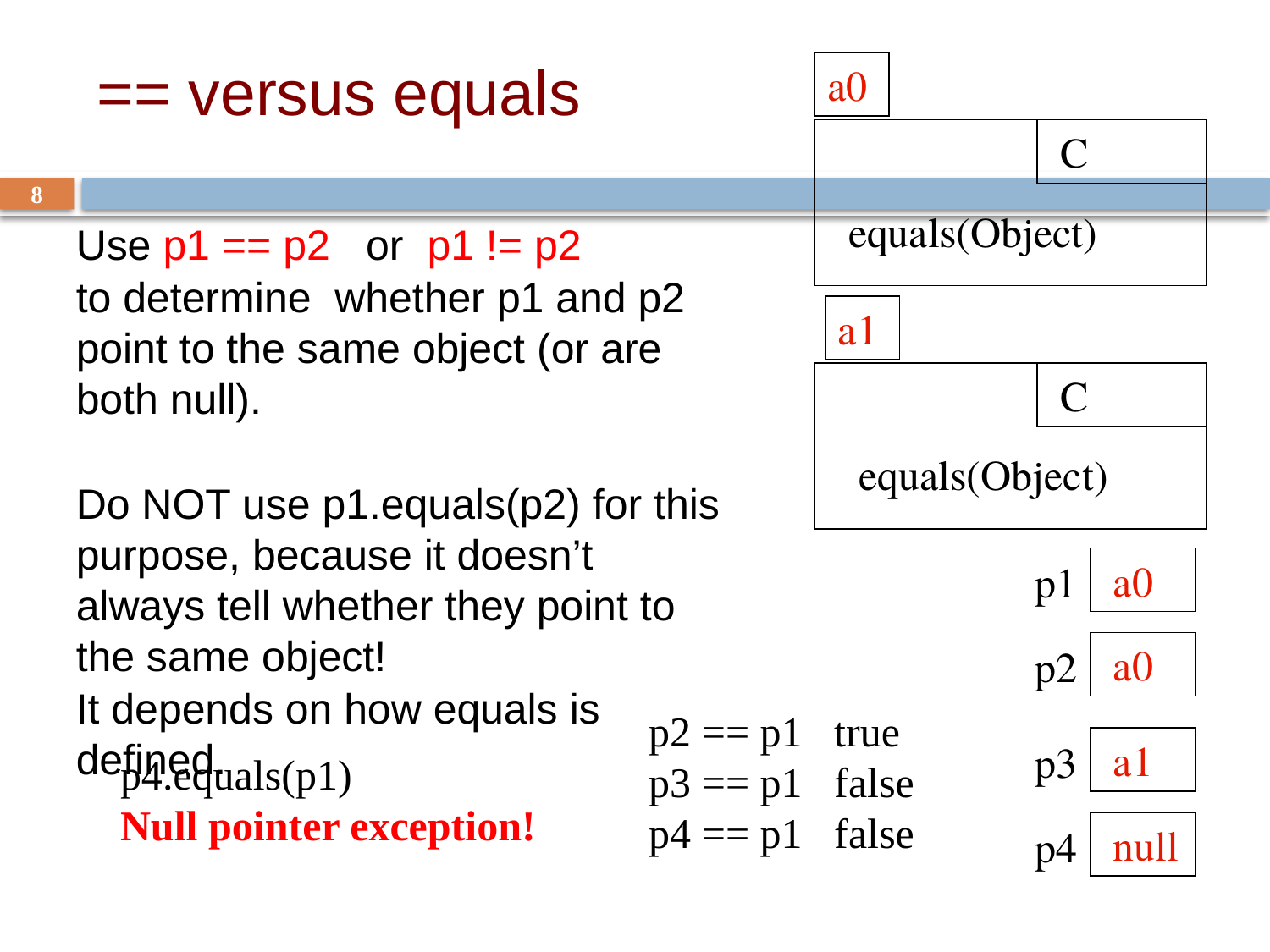

# == versus equals
a0

 C
equals(Object)
8
Use p1 == p2   or  p1 != p2
to determine  whether p1 and p2 point to the same object (or are both null).

Do NOT use p1.equals(p2) for this purpose, because it doesn’t always tell whether they point to the same object!
It depends on how equals is defined.
a1

 C
equals(Object)
 a0
p1
 a0
p2
p2 == p1   true
p3 == p1   false
p4 == p1   false
 a1
p3
p4.equals(p1)
Null pointer exception!
 null
p4